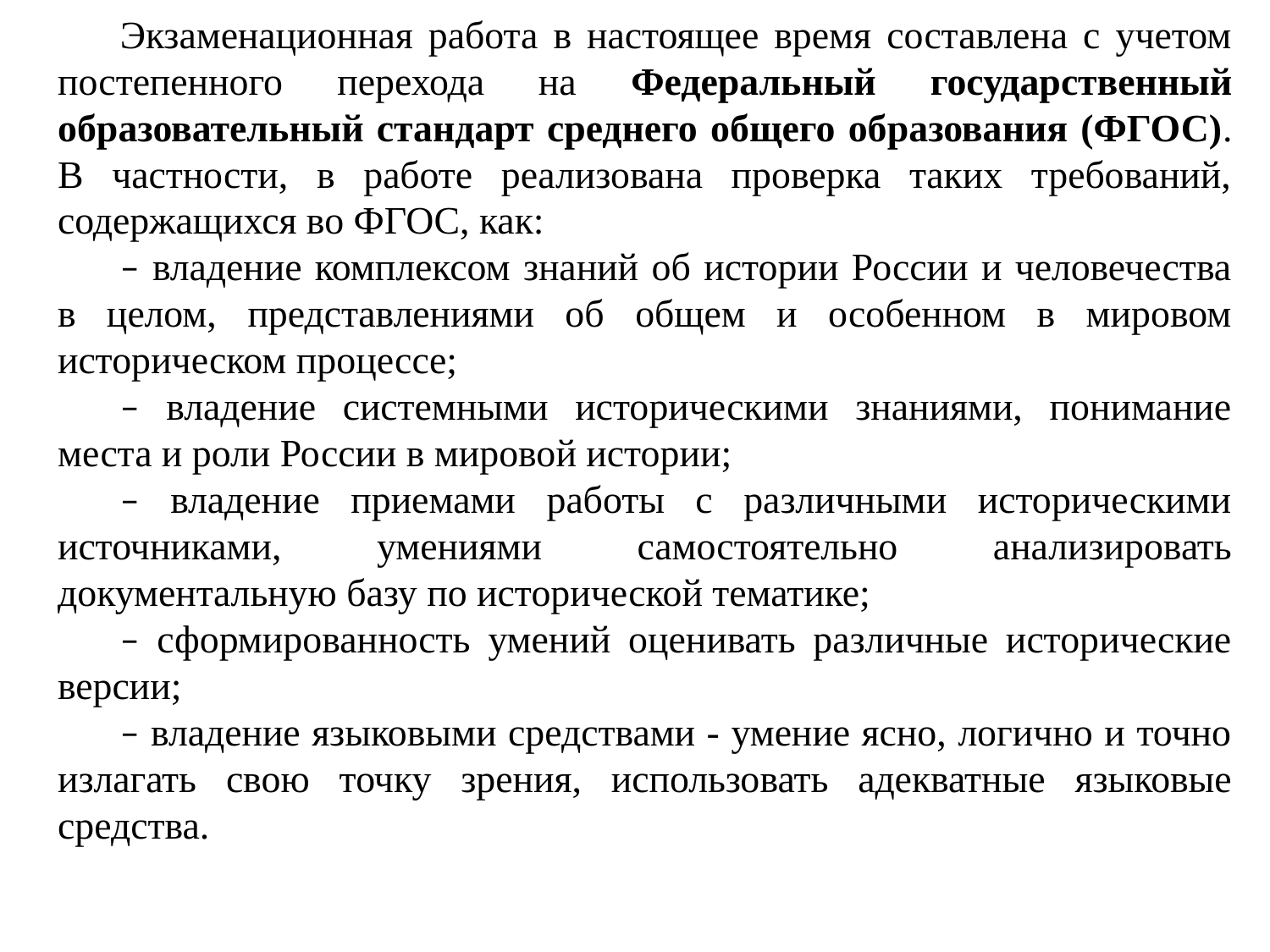

Экзаменационная работа в настоящее время составлена с учетом постепенного перехода на Федеральный государственный образовательный стандарт среднего общего образования (ФГОС). В частности, в работе реализована проверка таких требований, содержащихся во ФГОС, как:
– владение комплексом знаний об истории России и человечества в целом, представлениями об общем и особенном в мировом историческом процессе;
– владение системными историческими знаниями, понимание места и роли России в мировой истории;
– владение приемами работы с различными историческими источниками, умениями самостоятельно анализировать документальную базу по исторической тематике;
– сформированность умений оценивать различные исторические версии;
– владение языковыми средствами - умение ясно, логично и точно излагать свою точку зрения, использовать адекватные языковые средства.